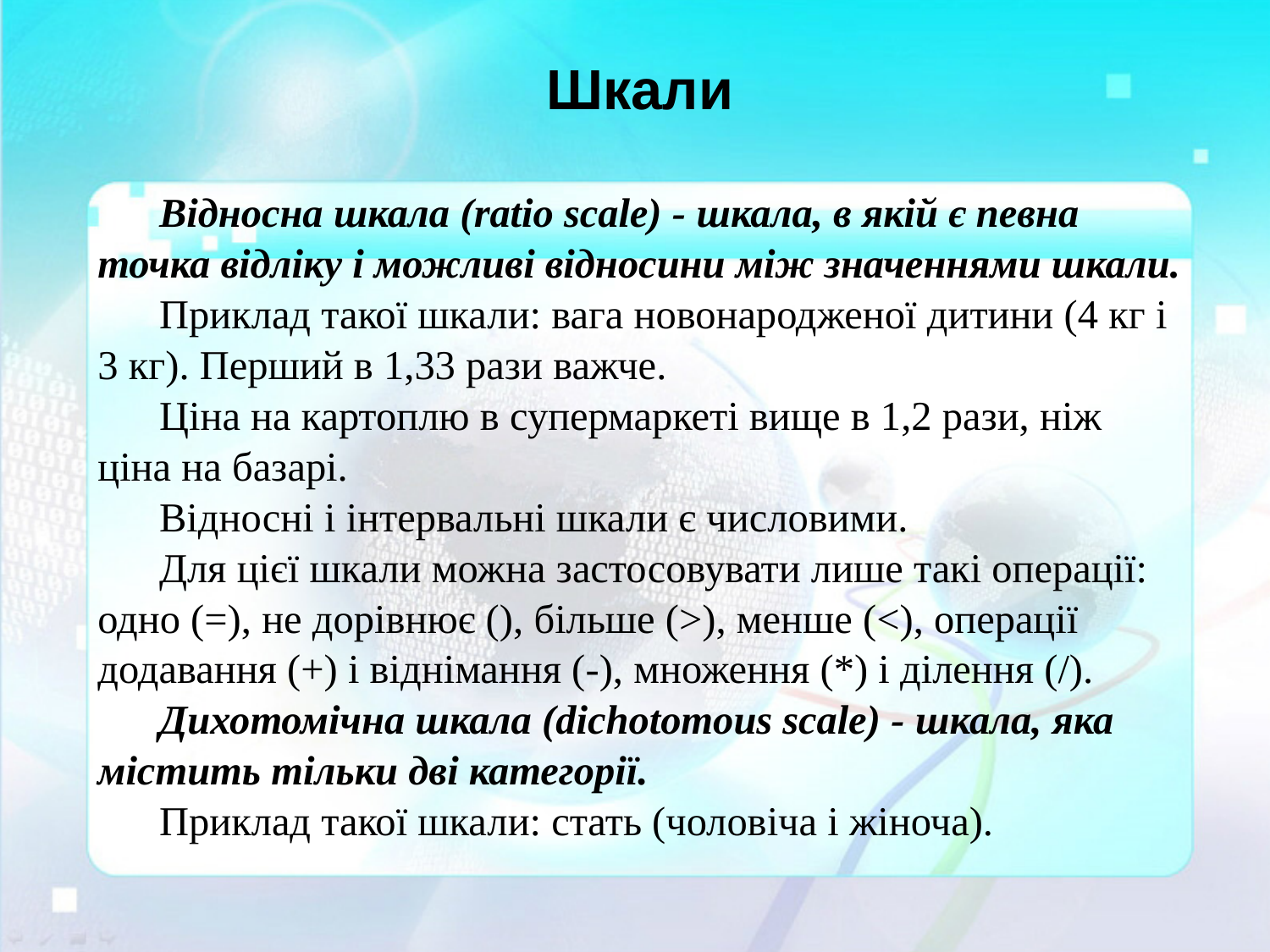

# Шкали
Відносна шкала (ratio scale) - шкала, в якій є певна точка відліку і можливі відносини між значеннями шкали.
Приклад такої шкали: вага новонародженої дитини (4 кг і 3 кг). Перший в 1,33 рази важче.
Ціна на картоплю в супермаркеті вище в 1,2 рази, ніж ціна на базарі.
Відносні і інтервальні шкали є числовими.
Для цієї шкали можна застосовувати лише такі операції: одно (=), не дорівнює (), більше (>), менше (<), операції додавання (+) і віднімання (-), множення (*) і ділення (/).
Дихотомічна шкала (dichotomous scale) - шкала, яка містить тільки дві категорії.
Приклад такої шкали: стать (чоловіча і жіноча).